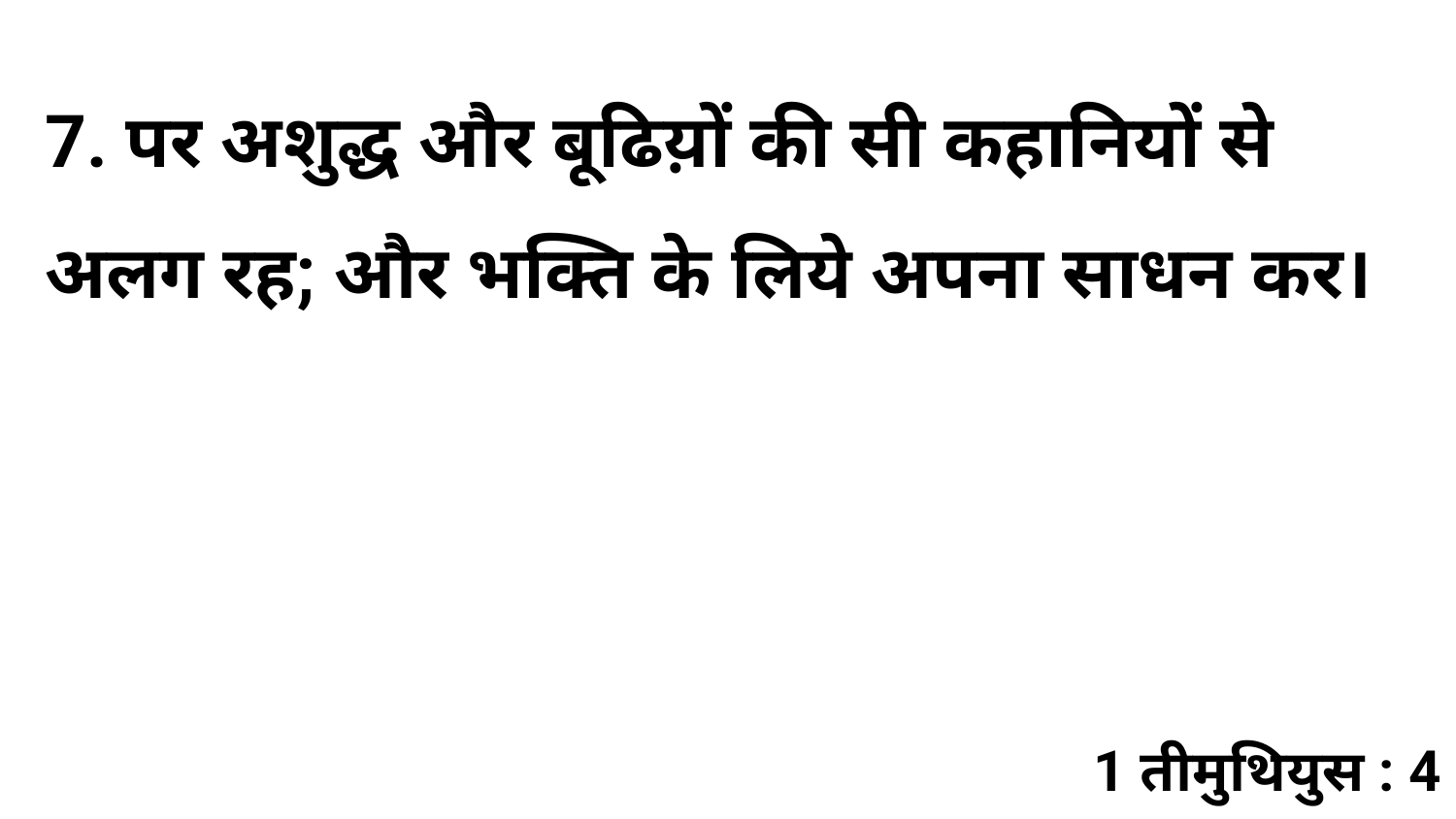

7. पर अशुद्ध और बूढिय़ों की सी कहानियों से अलग रह; और भक्ति के लिये अपना साधन कर।
1 तीमुथियुस : 4